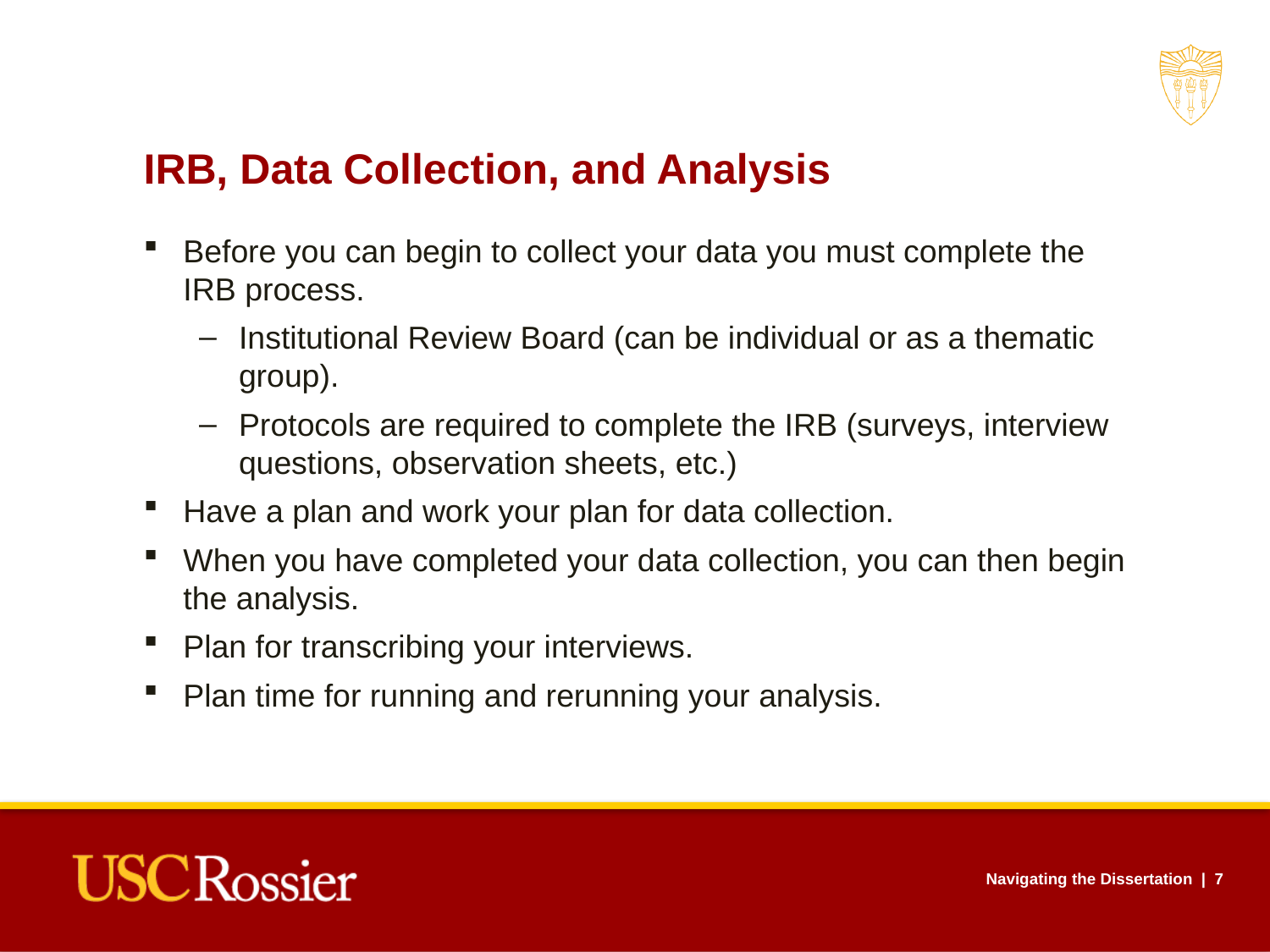

IRB, Data Collection, and Analysis

Before you can begin to collect your data you must complete the IRB process.
Institutional Review Board (can be individual or as a thematic group).
Protocols are required to complete the IRB (surveys, interview questions, observation sheets, etc.)
Have a plan and work your plan for data collection.
When you have completed your data collection, you can then begin the analysis.
Plan for transcribing your interviews.
Plan time for running and rerunning your analysis.

Navigating the Dissertation  |  7